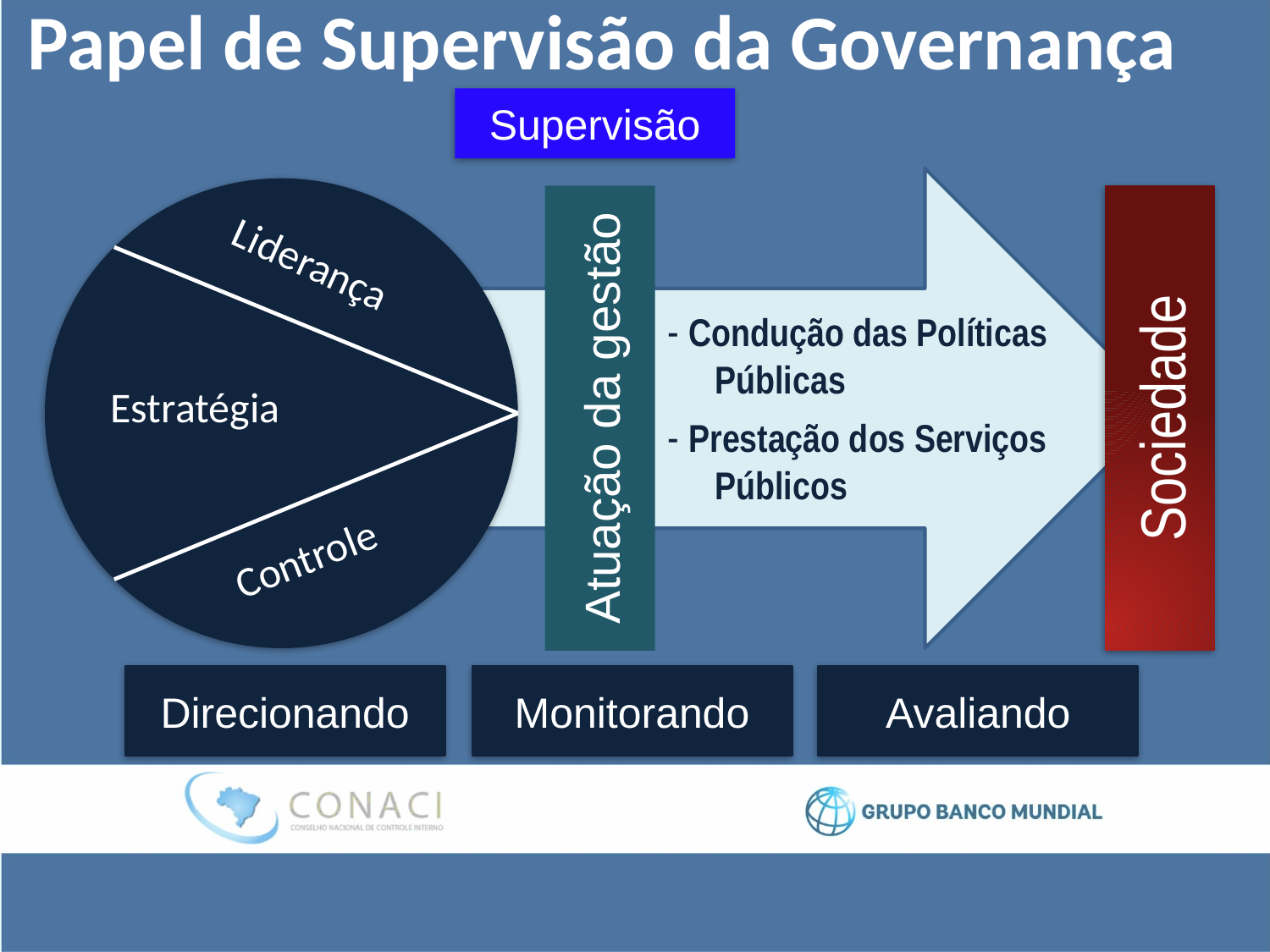

Papel de Supervisão da Governança
Supervisão

Sociedade
Liderança
- Condução das Políticas Públicas
- Prestação dos Serviços Públicos
Atuação da gestão
Estratégia
Controle
Direcionando
Monitorando
Avaliando